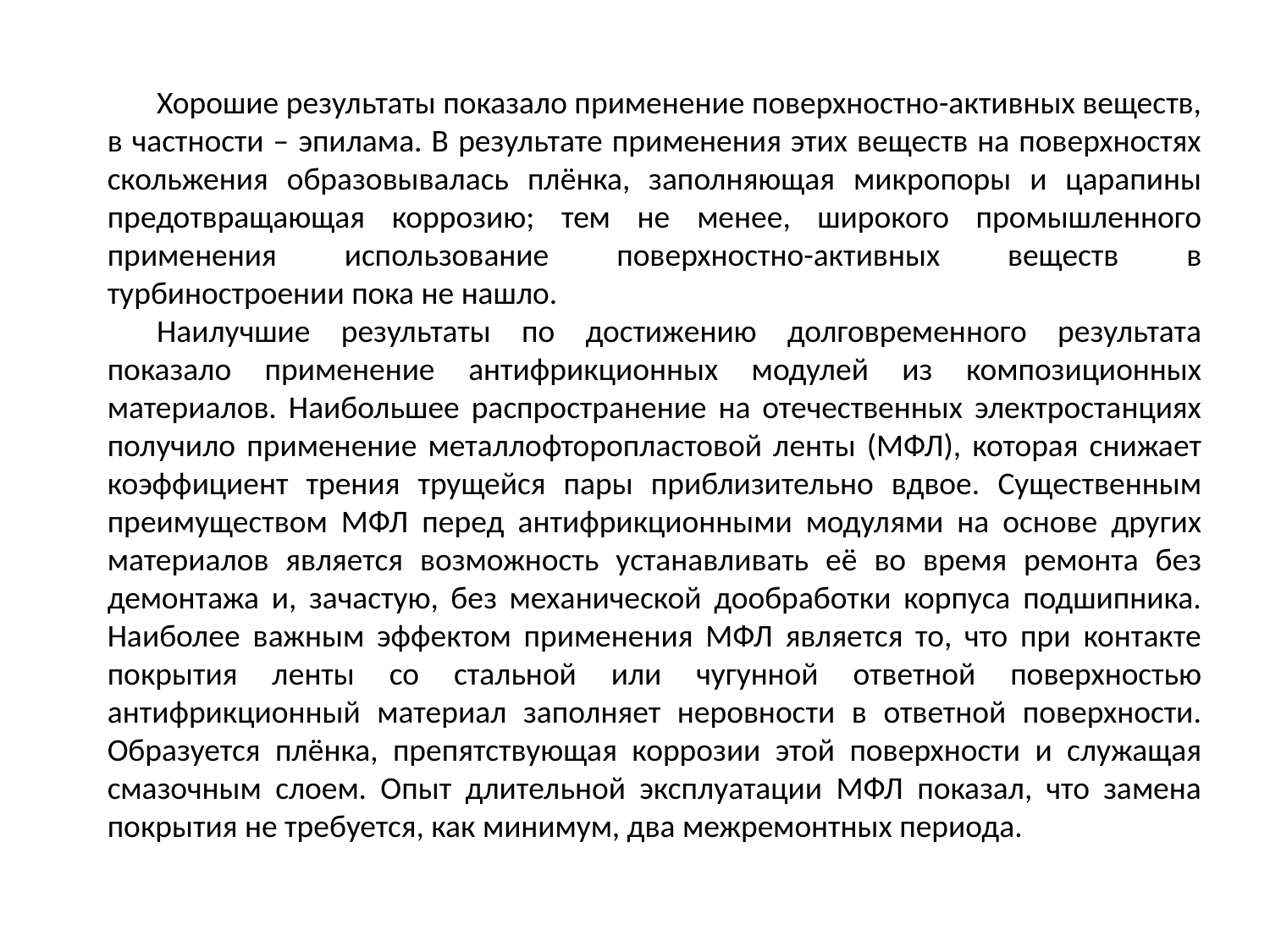

Хорошие результаты показало применение поверхностно-активных веществ, в частности – эпилама. В результате применения этих веществ на поверхностях скольжения образовывалась плёнка, заполняющая микропоры и царапины предотвращающая коррозию; тем не менее, широкого промышленного применения использование поверхностно-активных веществ в турбиностроении пока не нашло.
Наилучшие результаты по достижению долговременного результата показало применение антифрикционных модулей из композиционных материалов. Наибольшее распространение на отечественных электростанциях получило применение металлофторопластовой ленты (МФЛ), которая снижает коэффициент трения трущейся пары приблизительно вдвое. Существенным преимуществом МФЛ перед антифрикционными модулями на основе других материалов является возможность устанавливать её во время ремонта без демонтажа и, зачастую, без механической дообработки корпуса подшипника. Наиболее важным эффектом применения МФЛ является то, что при контакте покрытия ленты со стальной или чугунной ответной поверхностью антифрикционный материал заполняет неровности в ответной поверхности. Образуется плёнка, препятствующая коррозии этой поверхности и служащая смазочным слоем. Опыт длительной эксплуатации МФЛ показал, что замена покрытия не требуется, как минимум, два межремонтных периода.